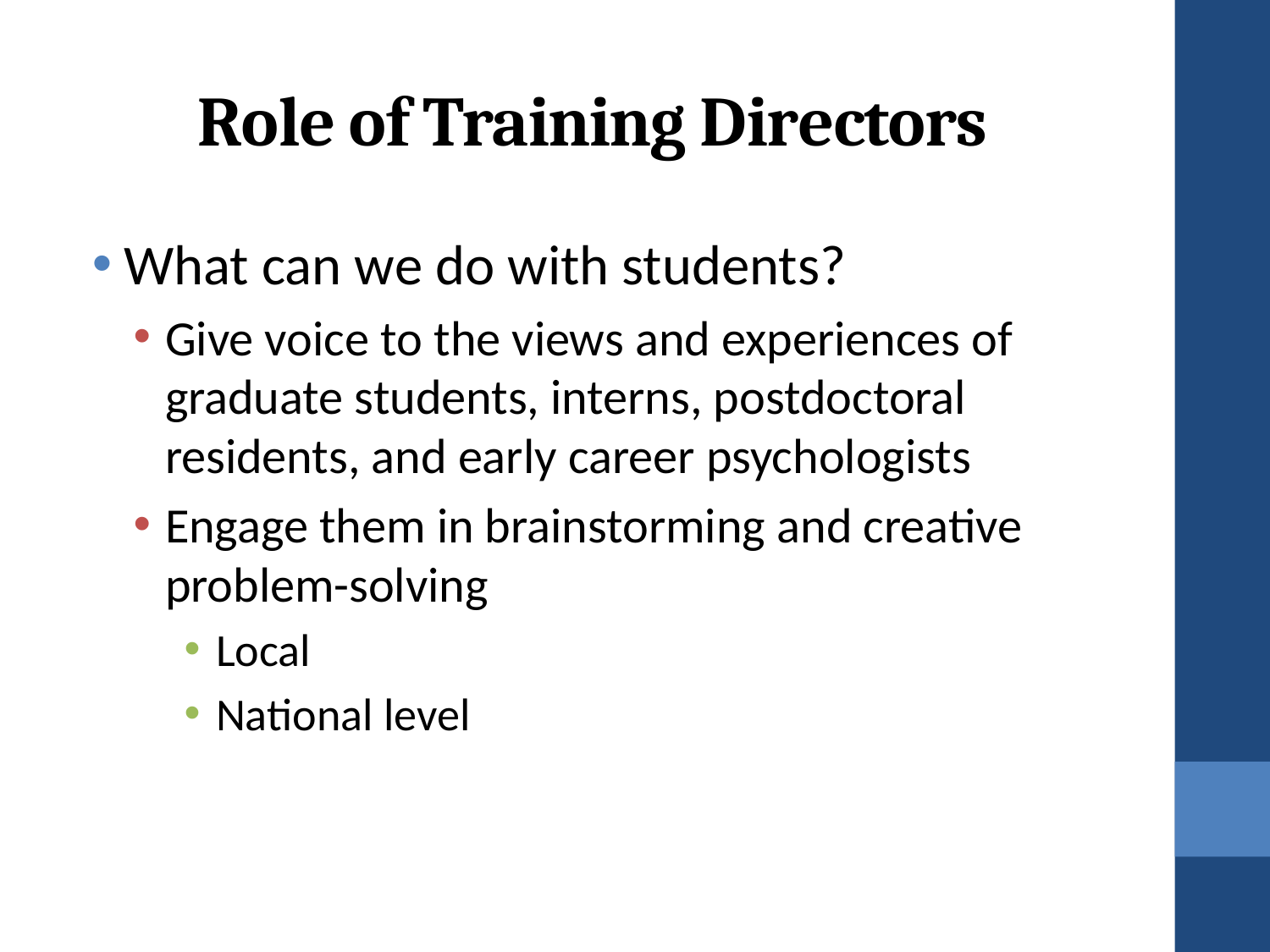

# Role of Training Directors
What can we do with students?
Give voice to the views and experiences of graduate students, interns, postdoctoral residents, and early career psychologists
Engage them in brainstorming and creative problem-solving
Local
National level